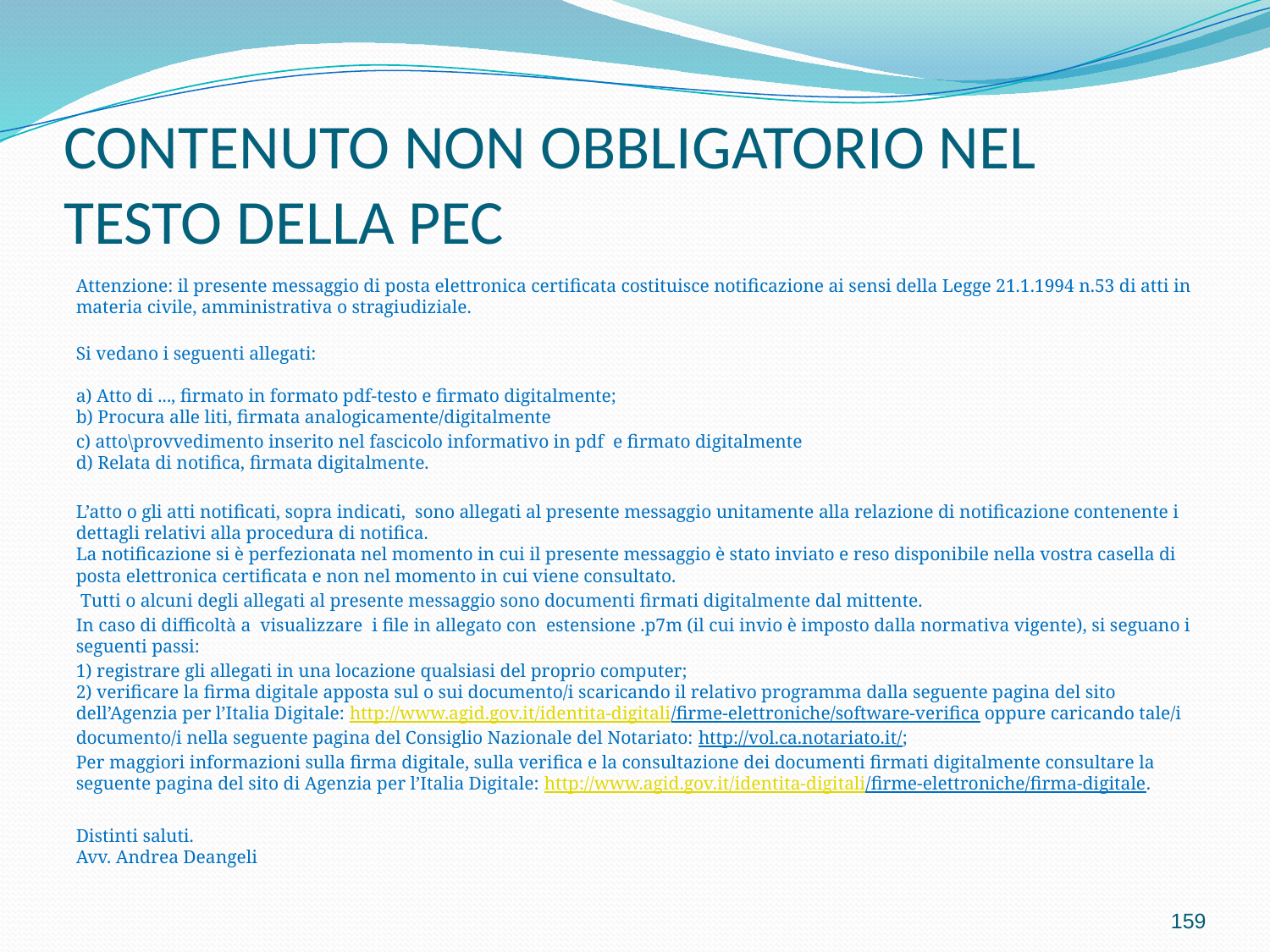

# CONTENUTO NON OBBLIGATORIO NEL TESTO DELLA PEC
Attenzione: il presente messaggio di posta elettronica certificata costituisce notificazione ai sensi della Legge 21.1.1994 n.53 di atti in materia civile, amministrativa o stragiudiziale.
Si vedano i seguenti allegati:
a) Atto di ..., firmato in formato pdf-testo e firmato digitalmente;
b) Procura alle liti, firmata analogicamente/digitalmente
c) atto\provvedimento inserito nel fascicolo informativo in pdf  e firmato digitalmente
d) Relata di notifica, firmata digitalmente.

L’atto o gli atti notificati, sopra indicati,  sono allegati al presente messaggio unitamente alla relazione di notificazione contenente i dettagli relativi alla procedura di notifica.
La notificazione si è perfezionata nel momento in cui il presente messaggio è stato inviato e reso disponibile nella vostra casella di posta elettronica certificata e non nel momento in cui viene consultato.
 Tutti o alcuni degli allegati al presente messaggio sono documenti firmati digitalmente dal mittente.
In caso di difficoltà a  visualizzare  i file in allegato con  estensione .p7m (il cui invio è imposto dalla normativa vigente), si seguano i seguenti passi:
1) registrare gli allegati in una locazione qualsiasi del proprio computer;
2) verificare la firma digitale apposta sul o sui documento/i scaricando il relativo programma dalla seguente pagina del sito dell’Agenzia per l’Italia Digitale: http://www.agid.gov.it/identita-digitali/firme-elettroniche/software-verifica oppure caricando tale/i documento/i nella seguente pagina del Consiglio Nazionale del Notariato: http://vol.ca.notariato.it/;
Per maggiori informazioni sulla firma digitale, sulla verifica e la consultazione dei documenti firmati digitalmente consultare la seguente pagina del sito di Agenzia per l’Italia Digitale: http://www.agid.gov.it/identita-digitali/firme-elettroniche/firma-digitale.

Distinti saluti.
Avv. Andrea Deangeli

159